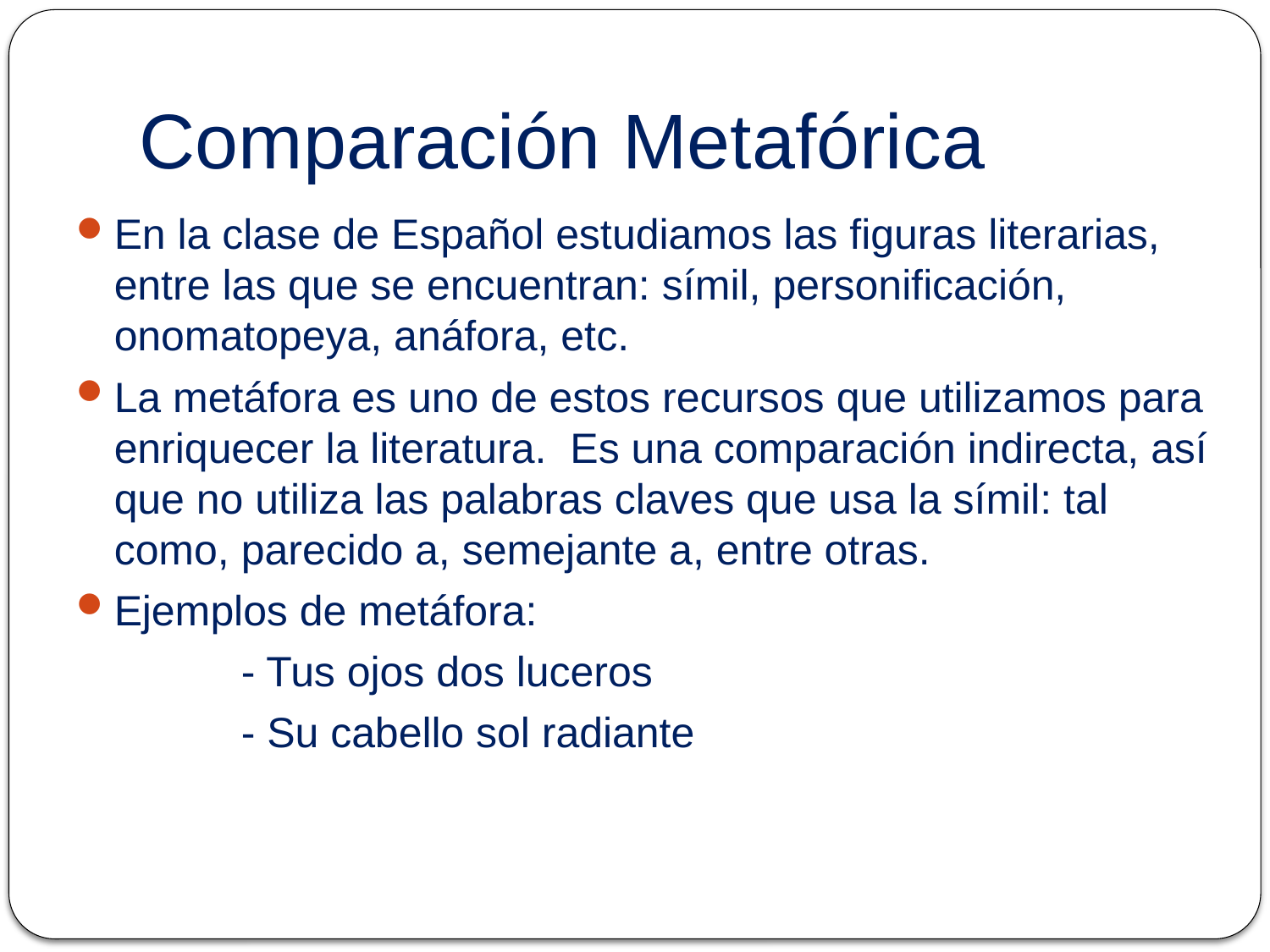

# Comparación Metafórica
En la clase de Español estudiamos las figuras literarias, entre las que se encuentran: símil, personificación, onomatopeya, anáfora, etc.
La metáfora es uno de estos recursos que utilizamos para enriquecer la literatura.  Es una comparación indirecta, así que no utiliza las palabras claves que usa la símil: tal como, parecido a, semejante a, entre otras.
Ejemplos de metáfora:
		- Tus ojos dos luceros
		- Su cabello sol radiante